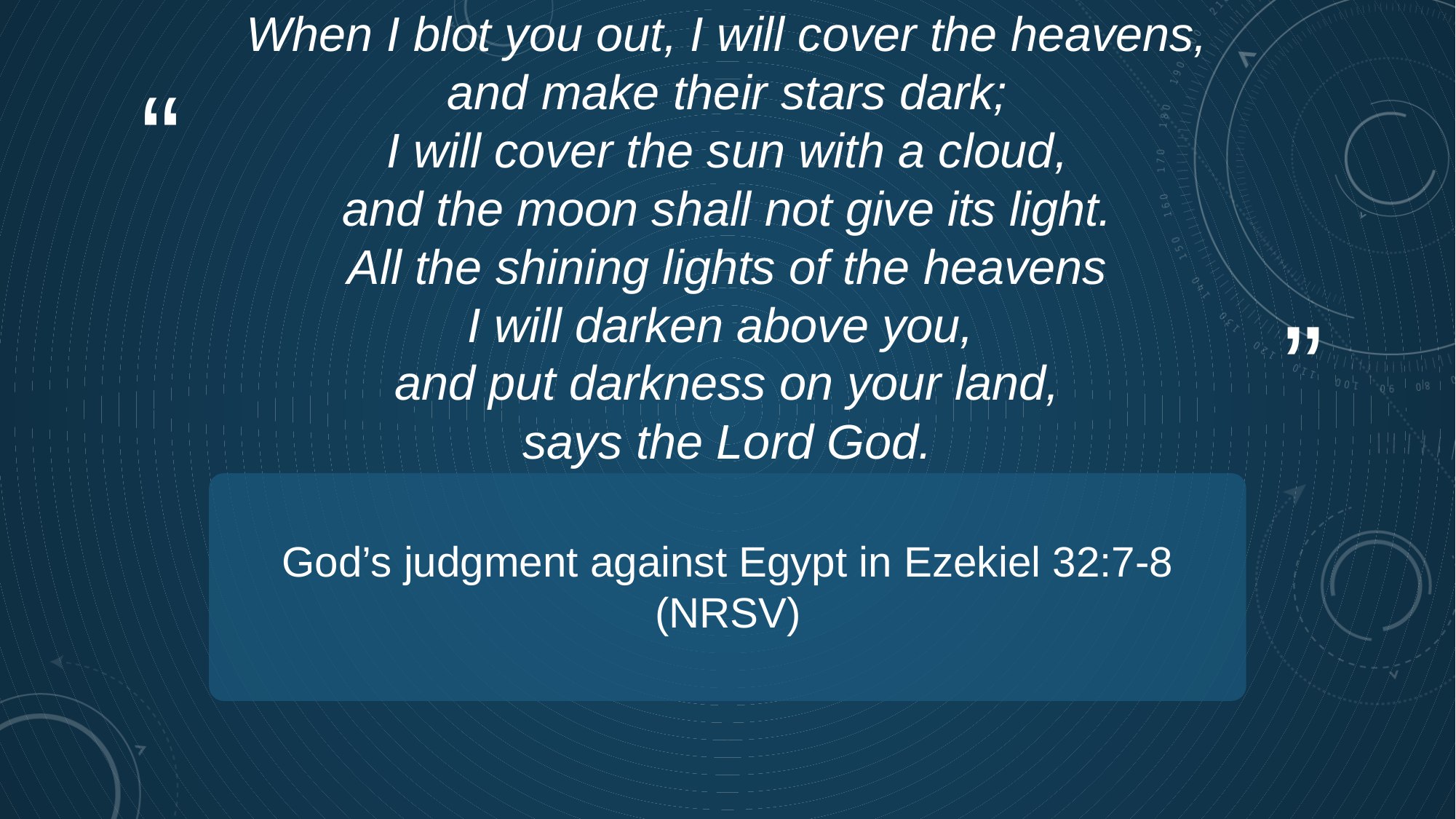

# When I blot you out, I will cover the heavens, and make their stars dark; I will cover the sun with a cloud, and the moon shall not give its light. All the shining lights of the heavens I will darken above you, and put darkness on your land, says the Lord God.
God’s judgment against Egypt in Ezekiel 32:7-8 (NRSV)